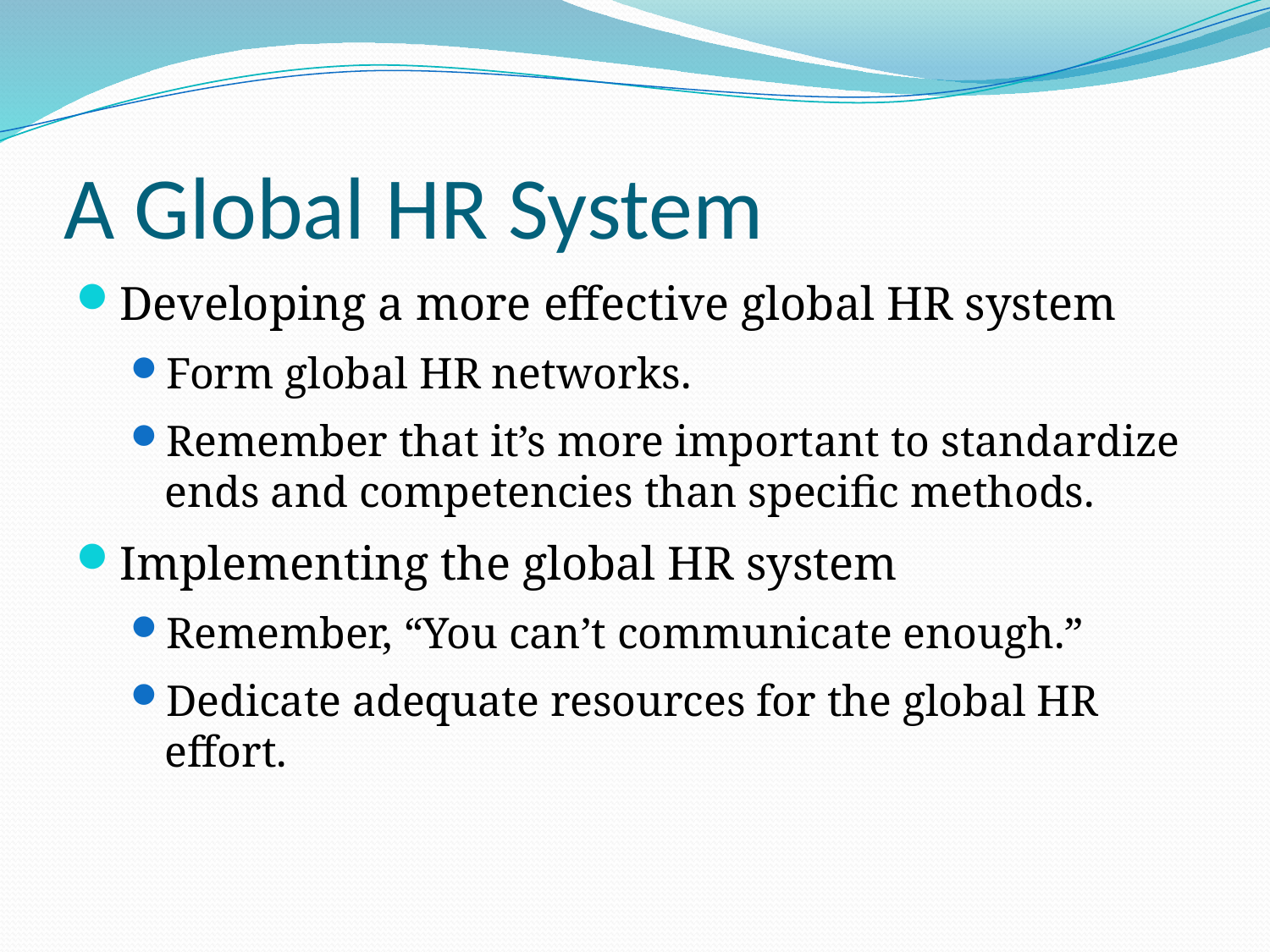

# A Global HR System
Developing a more effective global HR system
Form global HR networks.
Remember that it’s more important to standardize ends and competencies than specific methods.
Implementing the global HR system
Remember, “You can’t communicate enough.”
Dedicate adequate resources for the global HR effort.